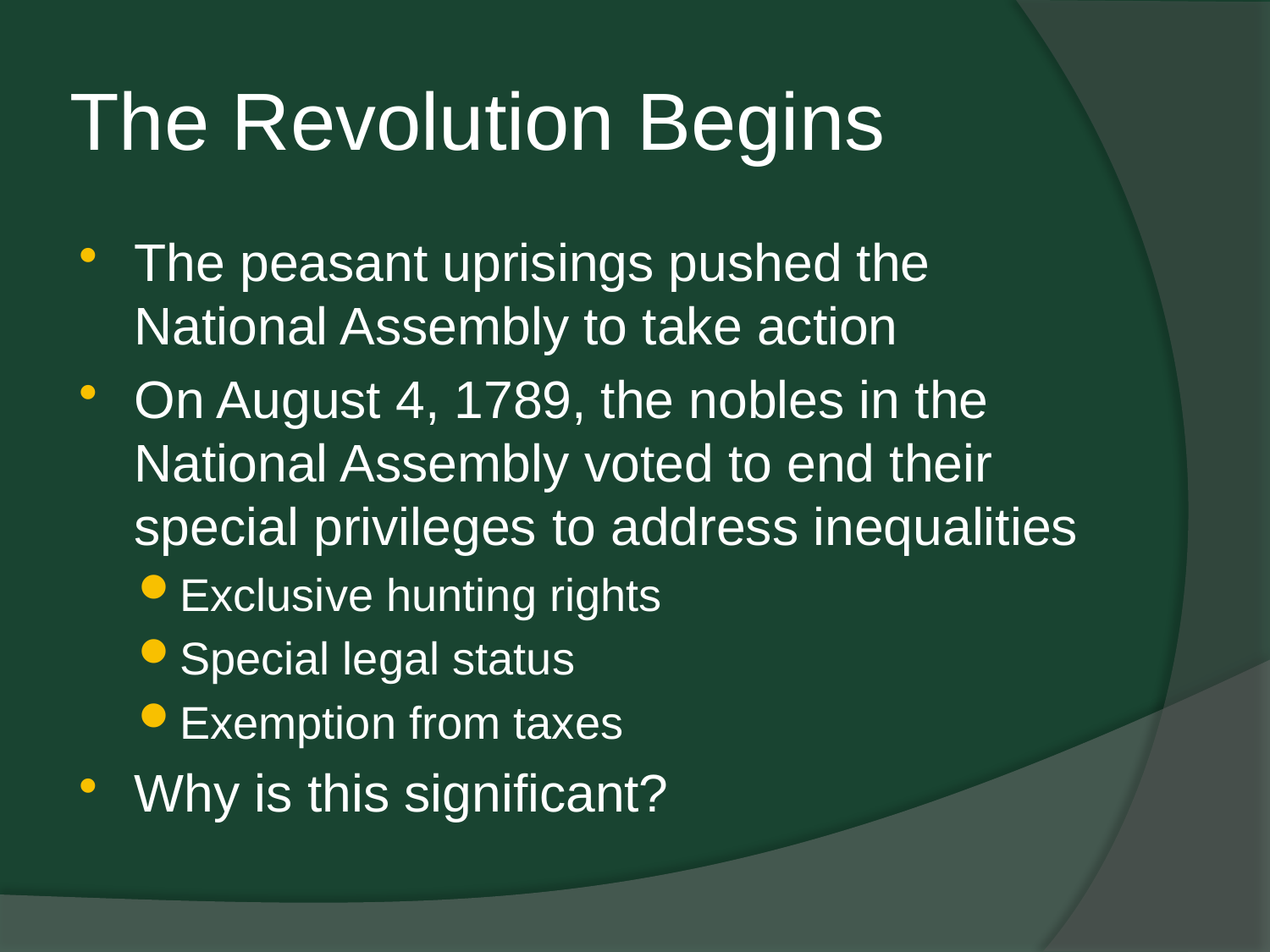

# The Revolution Begins
The peasant uprisings pushed the National Assembly to take action
On August 4, 1789, the nobles in the National Assembly voted to end their special privileges to address inequalities
Exclusive hunting rights
Special legal status
Exemption from taxes
Why is this significant?